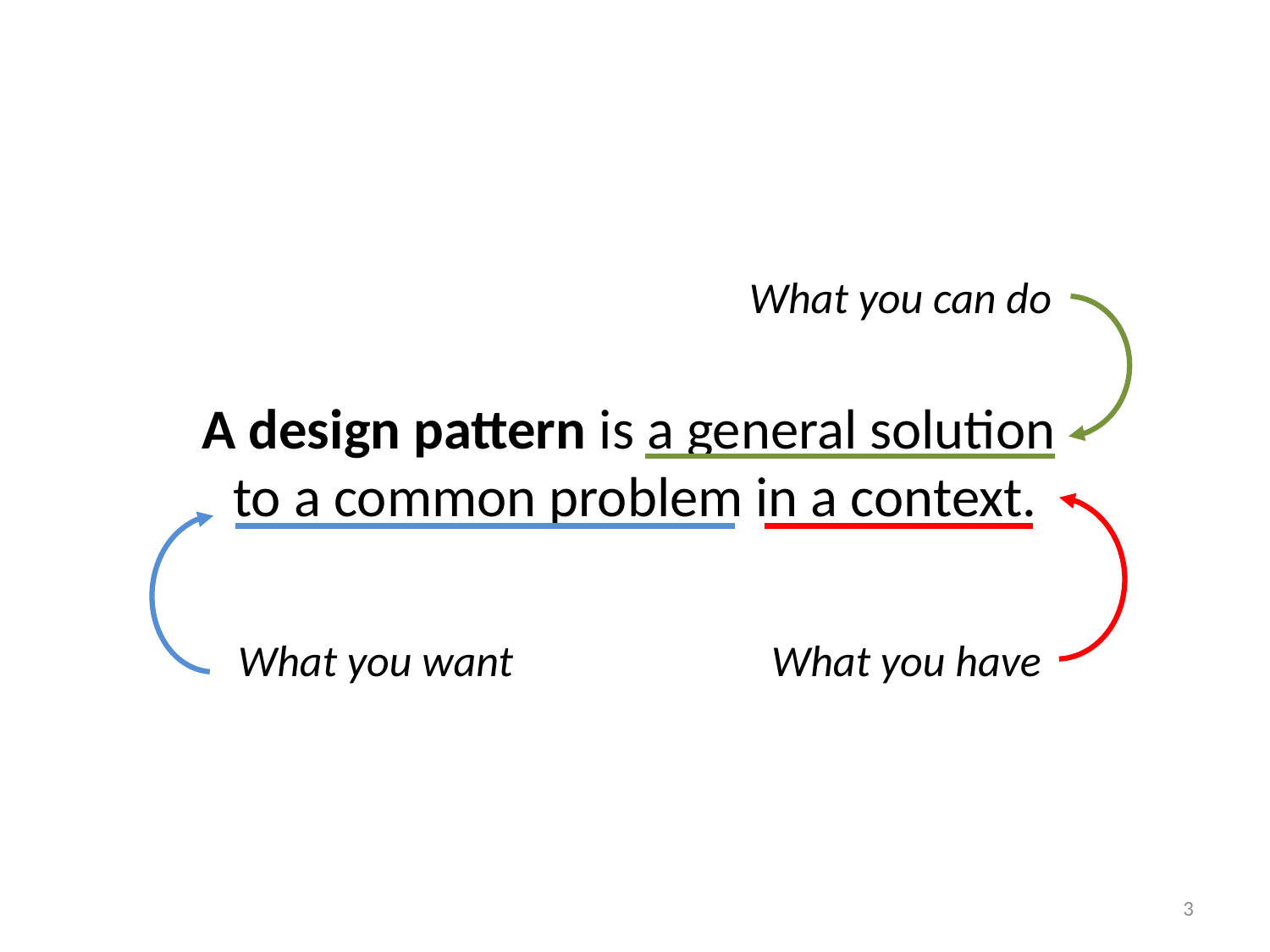

What you can do

A design pattern is a general solution
to a common problem in a context.

What you want
What you have
3